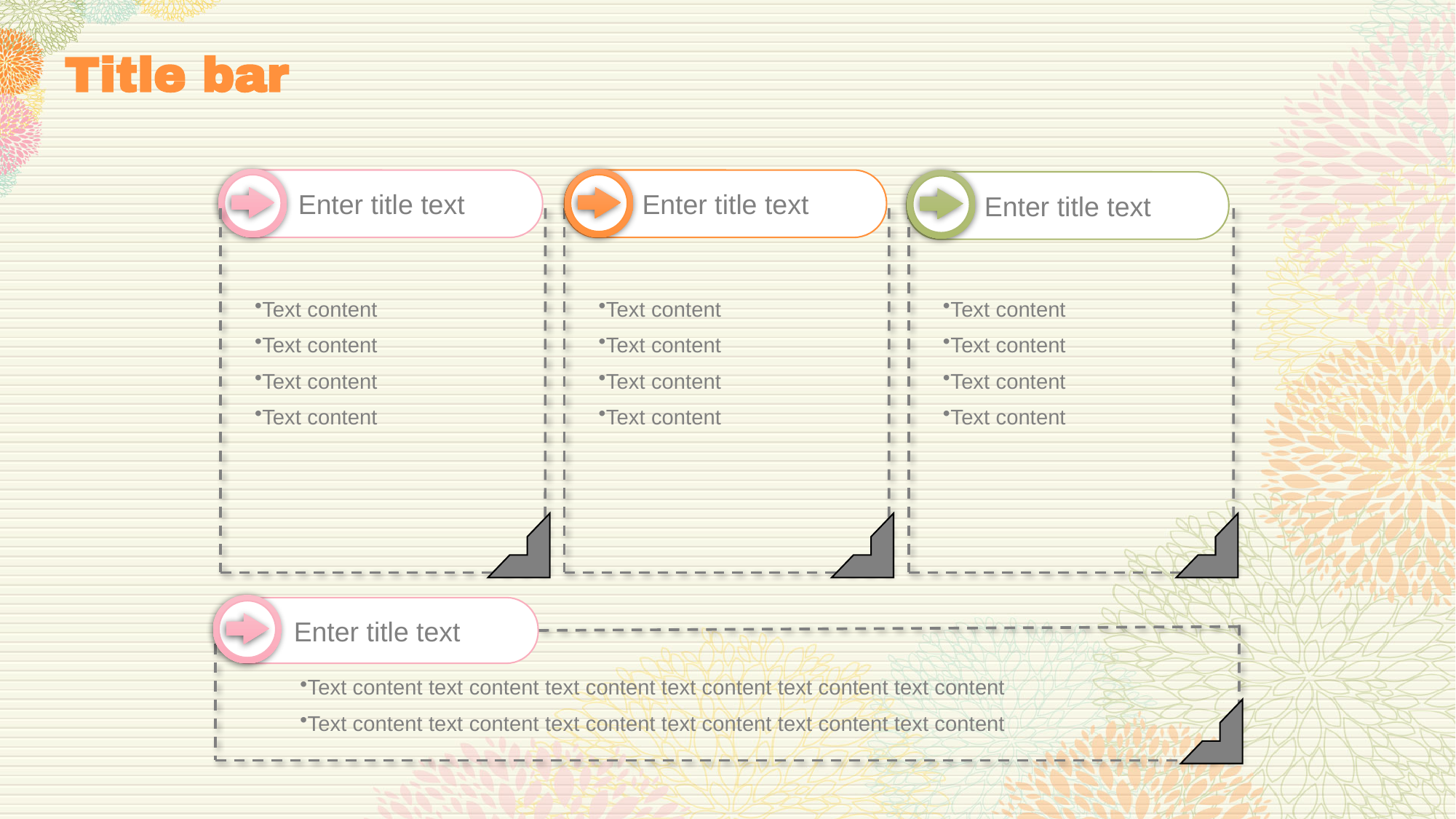

# Title bar

Enter title text
Text content
Text content
Text content
Text content

Enter title text
Text content
Text content
Text content
Text content

Enter title text
Text content
Text content
Text content
Text content

Enter title text
Text content text content text content text content text content text content
Text content text content text content text content text content text content